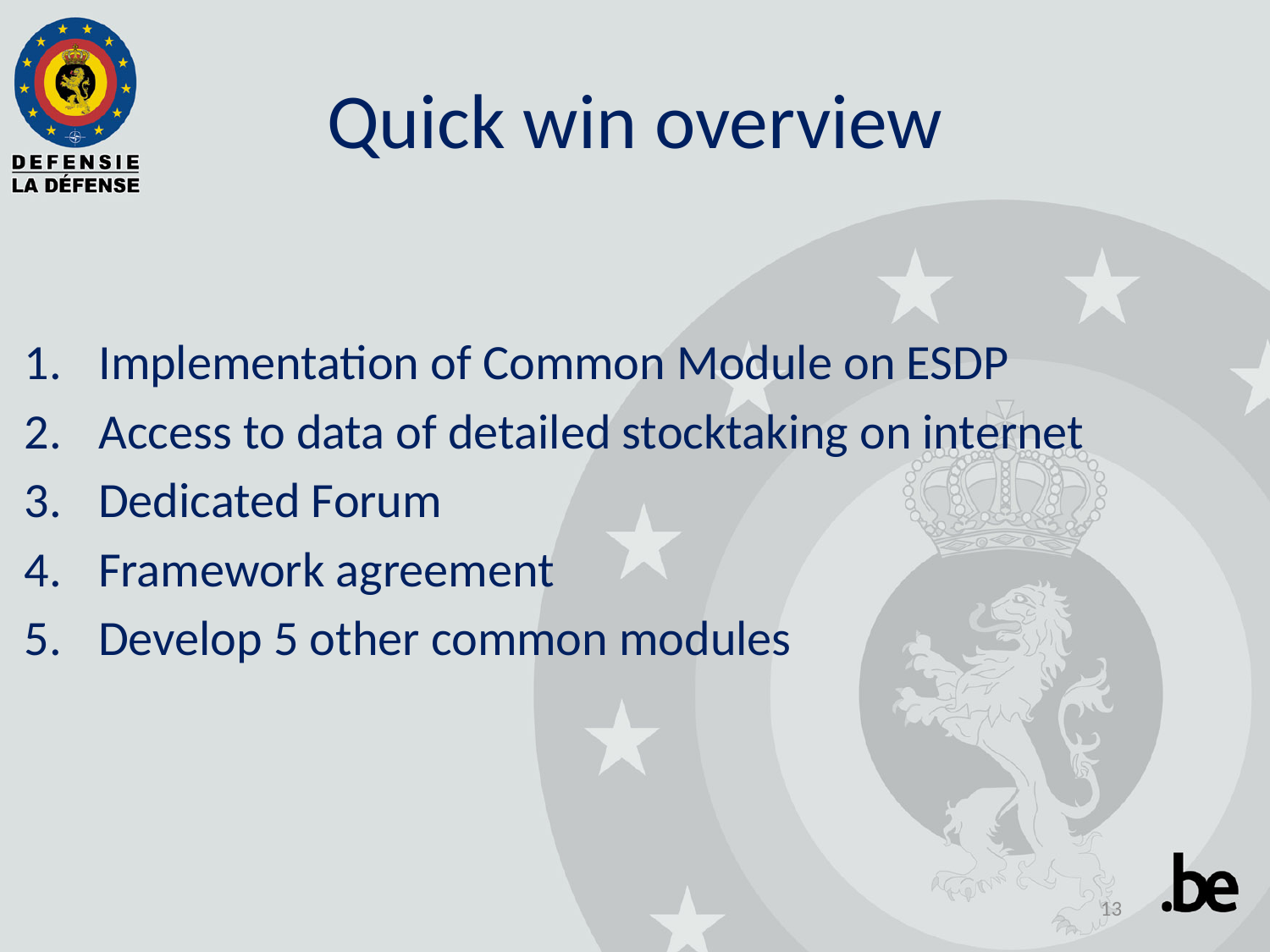

# Quick win overview
Implementation of Common Module on ESDP
Access to data of detailed stocktaking on internet
Dedicated Forum
Framework agreement
Develop 5 other common modules

13